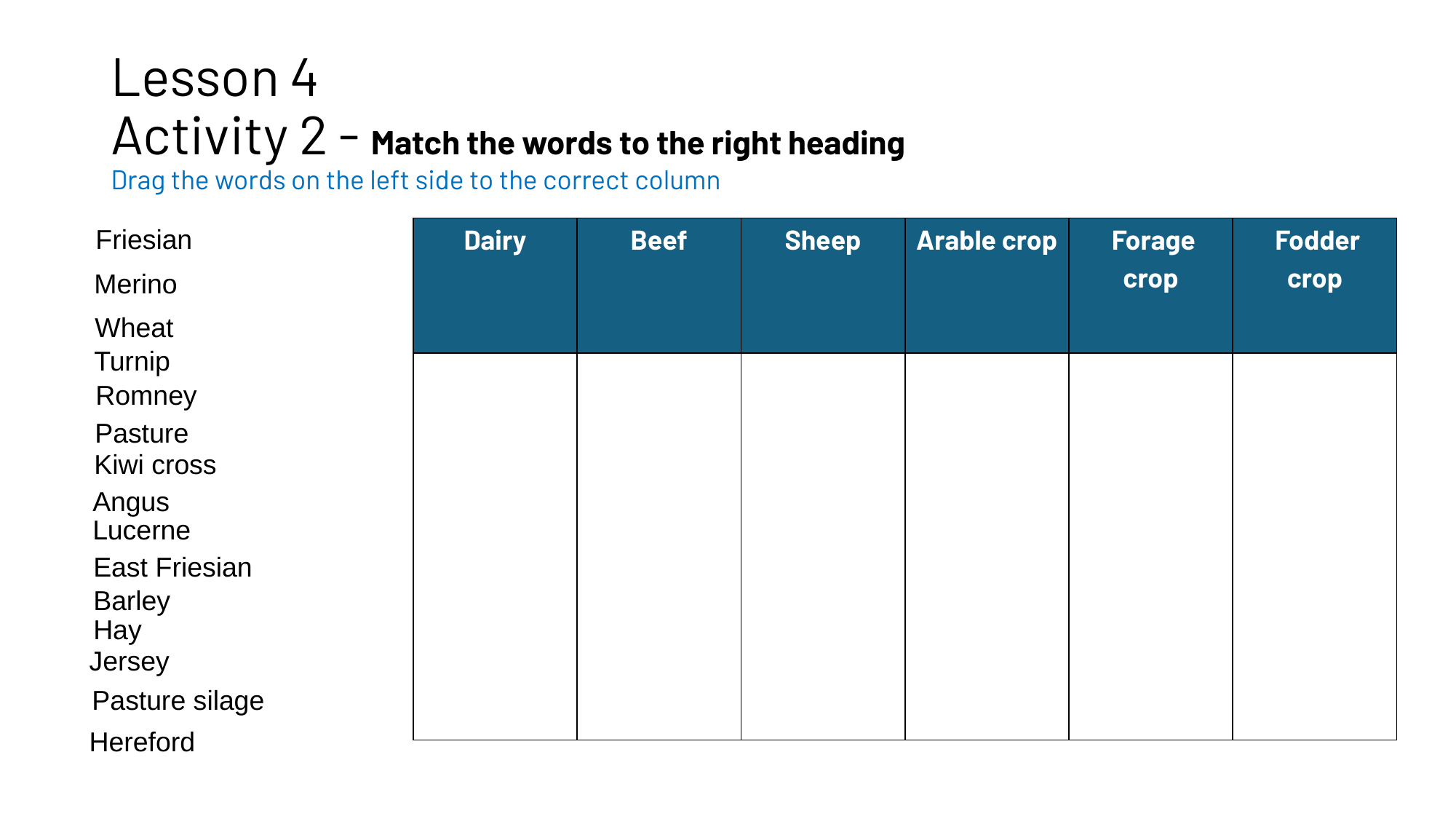

# Lesson 4 Activity 2 - Match the words to the right heading Drag the words on the left side to the correct column
Friesian
| Dairy | Beef | Sheep | Arable crop | Forage crop | Fodder crop |
| --- | --- | --- | --- | --- | --- |
|  |  |  |  |  |  |
Merino
Wheat
Turnip
Romney
Pasture
Kiwi cross
Angus
Lucerne
East Friesian
Barley
Hay
Jersey
Pasture silage
Hereford